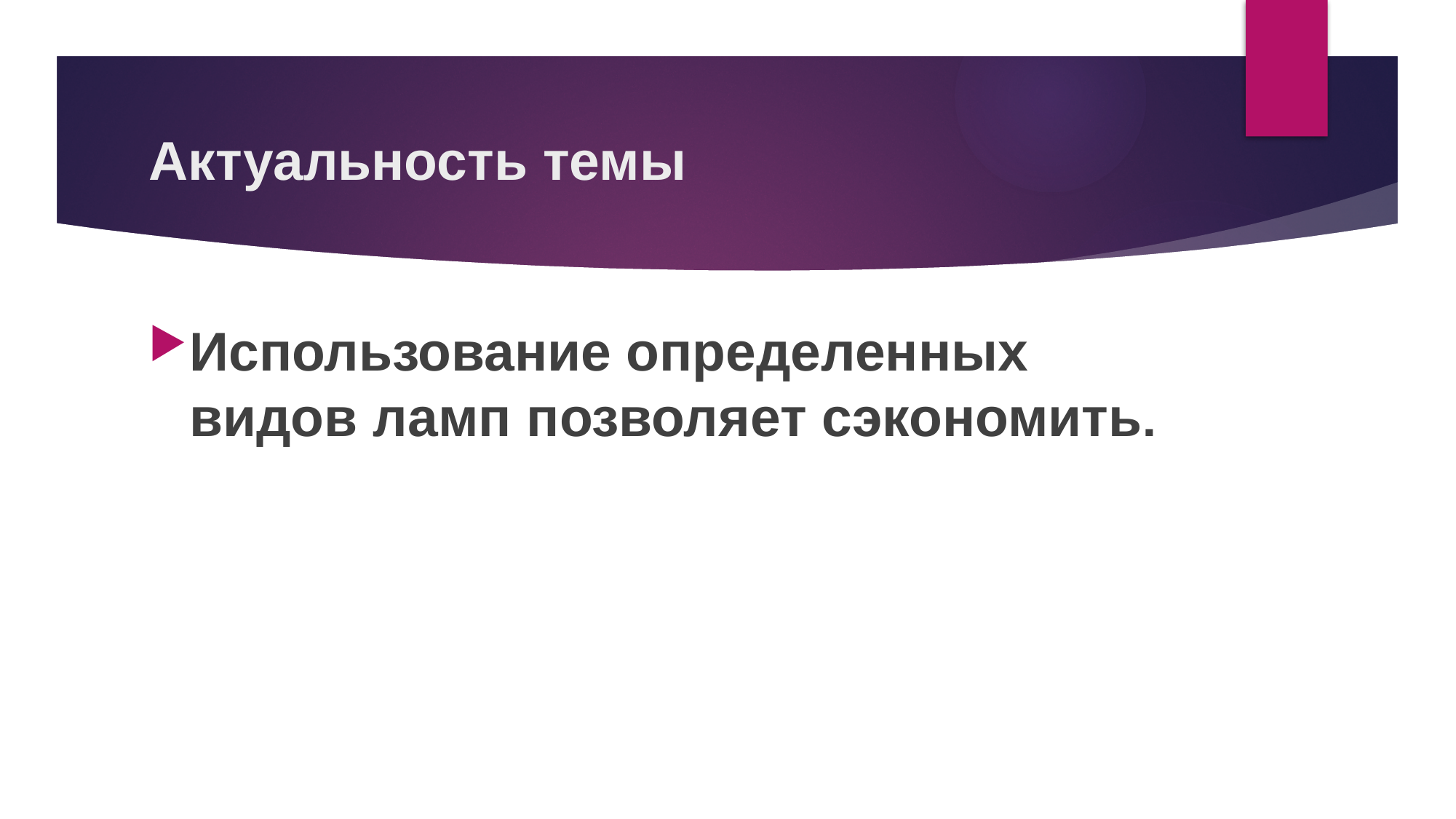

# Актуальность темы
Использование определенных видов ламп позволяет сэкономить.